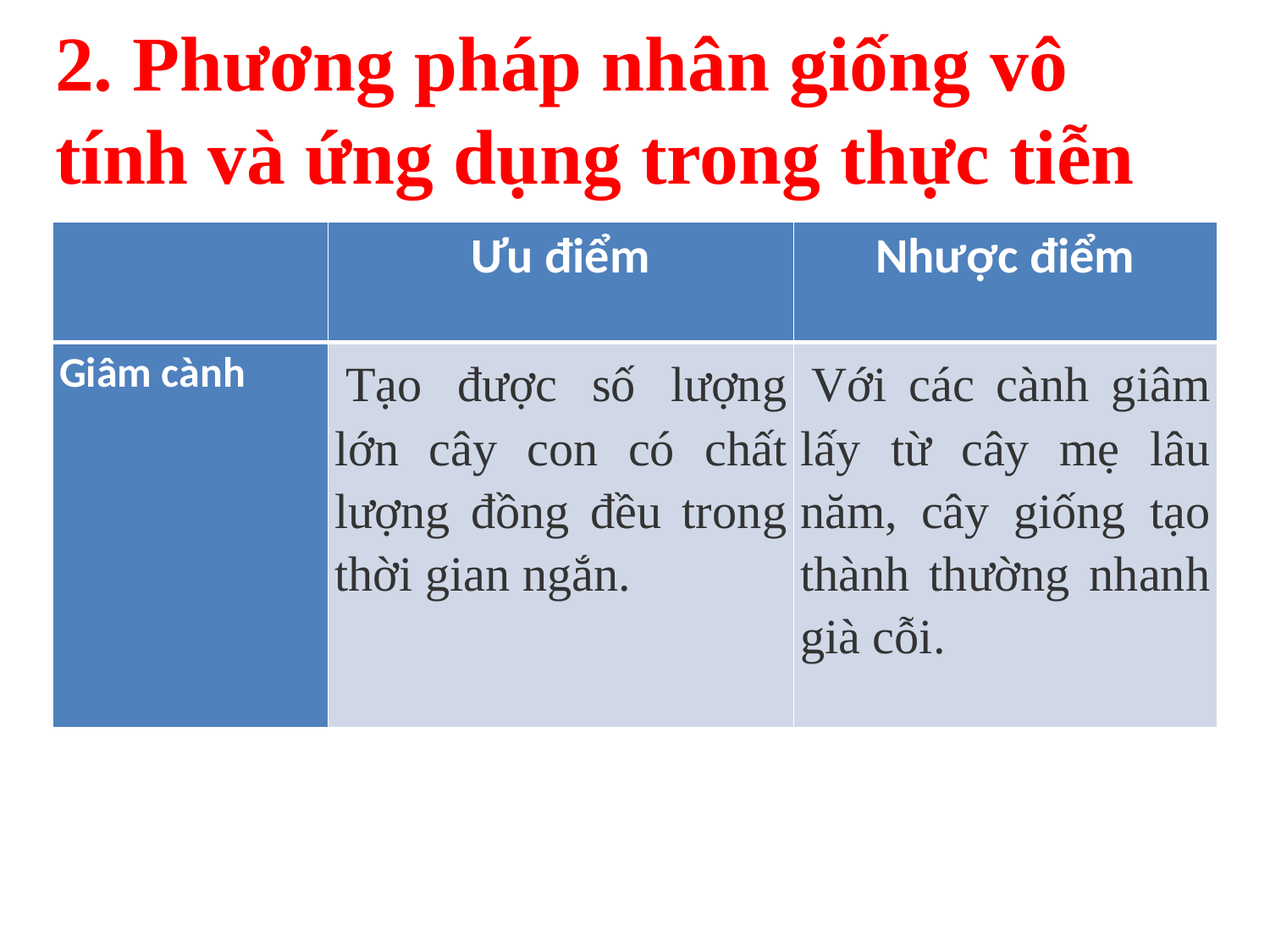

# 2. Phương pháp nhân giống vô tính và ứng dụng trong thực tiễn
|  | Ưu điểm | Nhược điểm |
| --- | --- | --- |
| Giâm cành | Tạo được số lượng lớn cây con có chất lượng đồng đều trong thời gian ngắn. | Với các cành giâm lấy từ cây mẹ lâu năm, cây giống tạo thành thường nhanh già cỗi. |